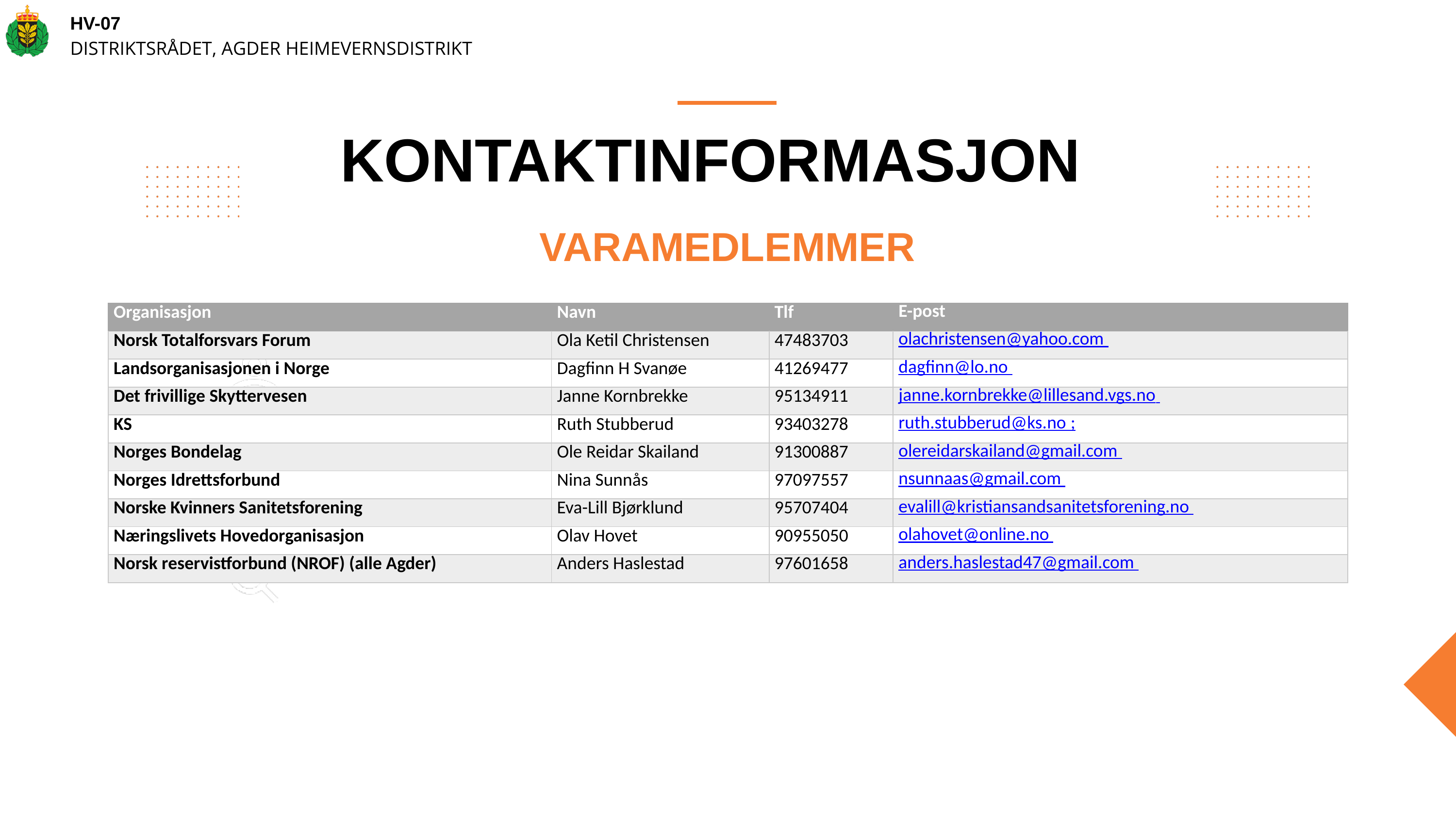

HV-07
DISTRIKTSRÅDET, AGDER HEIMEVERNSDISTRIKT

KONTAKTINFORMASJON
VARAMEDLEMMER

| Organisasjon | Navn | Tlf | E-post |
| --- | --- | --- | --- |
| Norsk Totalforsvars Forum | Ola Ketil Christensen | 47483703 | olachristensen@yahoo.com |
| Landsorganisasjonen i Norge | Dagfinn H Svanøe | 41269477 | dagfinn@lo.no |
| Det frivillige Skyttervesen | Janne Kornbrekke | 95134911 | janne.kornbrekke@lillesand.vgs.no |
| KS | Ruth Stubberud | 93403278 | ruth.stubberud@ks.no ; |
| Norges Bondelag | Ole Reidar Skailand | 91300887 | olereidarskailand@gmail.com |
| Norges Idrettsforbund | Nina Sunnås | 97097557 | nsunnaas@gmail.com |
| Norske Kvinners Sanitetsforening | Eva-Lill Bjørklund | 95707404 | evalill@kristiansandsanitetsforening.no |
| Næringslivets Hovedorganisasjon | Olav Hovet | 90955050 | olahovet@online.no |
| Norsk reservistforbund (NROF) (alle Agder) | Anders Haslestad | 97601658 | anders.haslestad47@gmail.com |